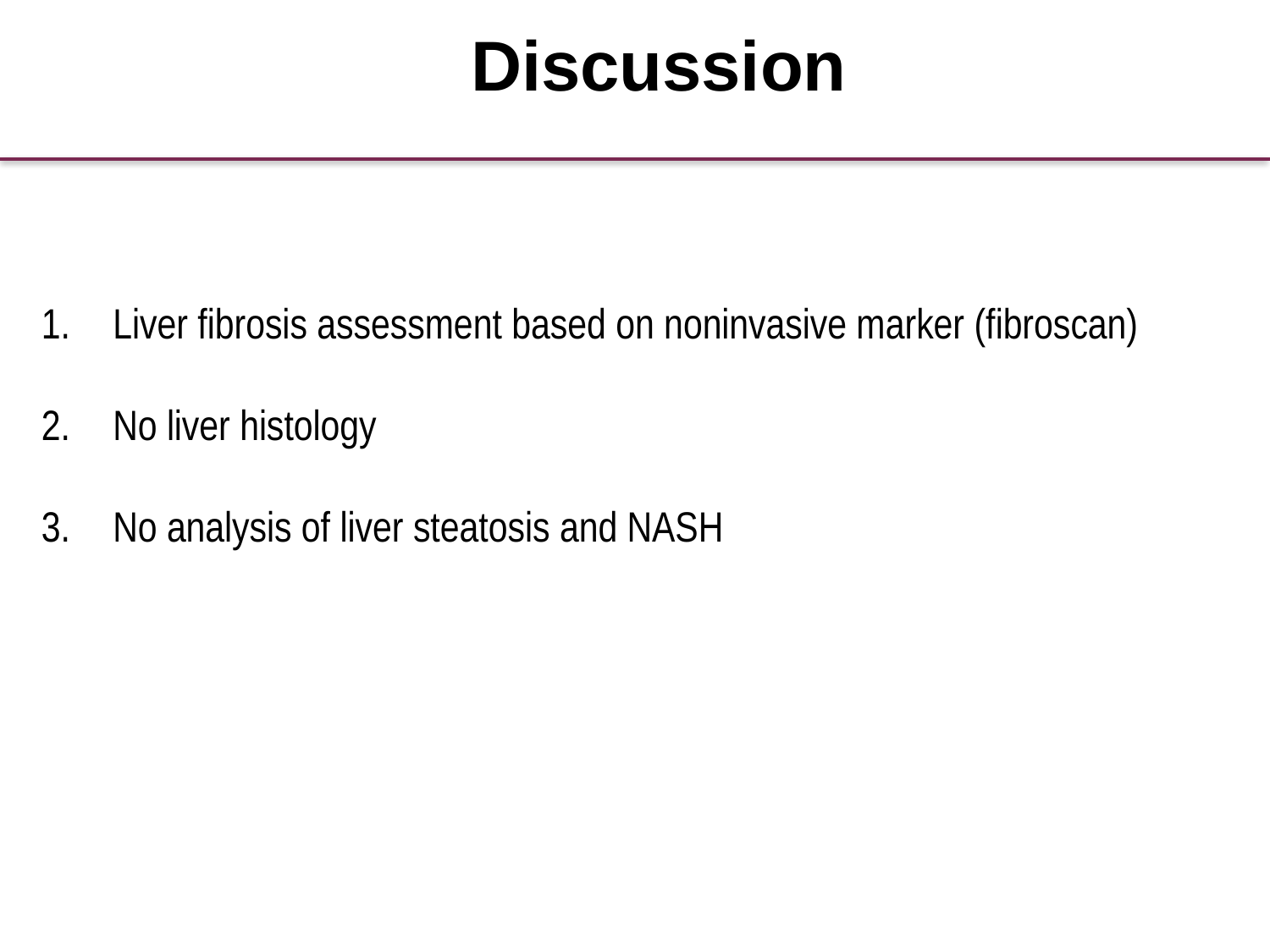

Discussion
Liver fibrosis assessment based on noninvasive marker (fibroscan)

No liver histology

No analysis of liver steatosis and NASH